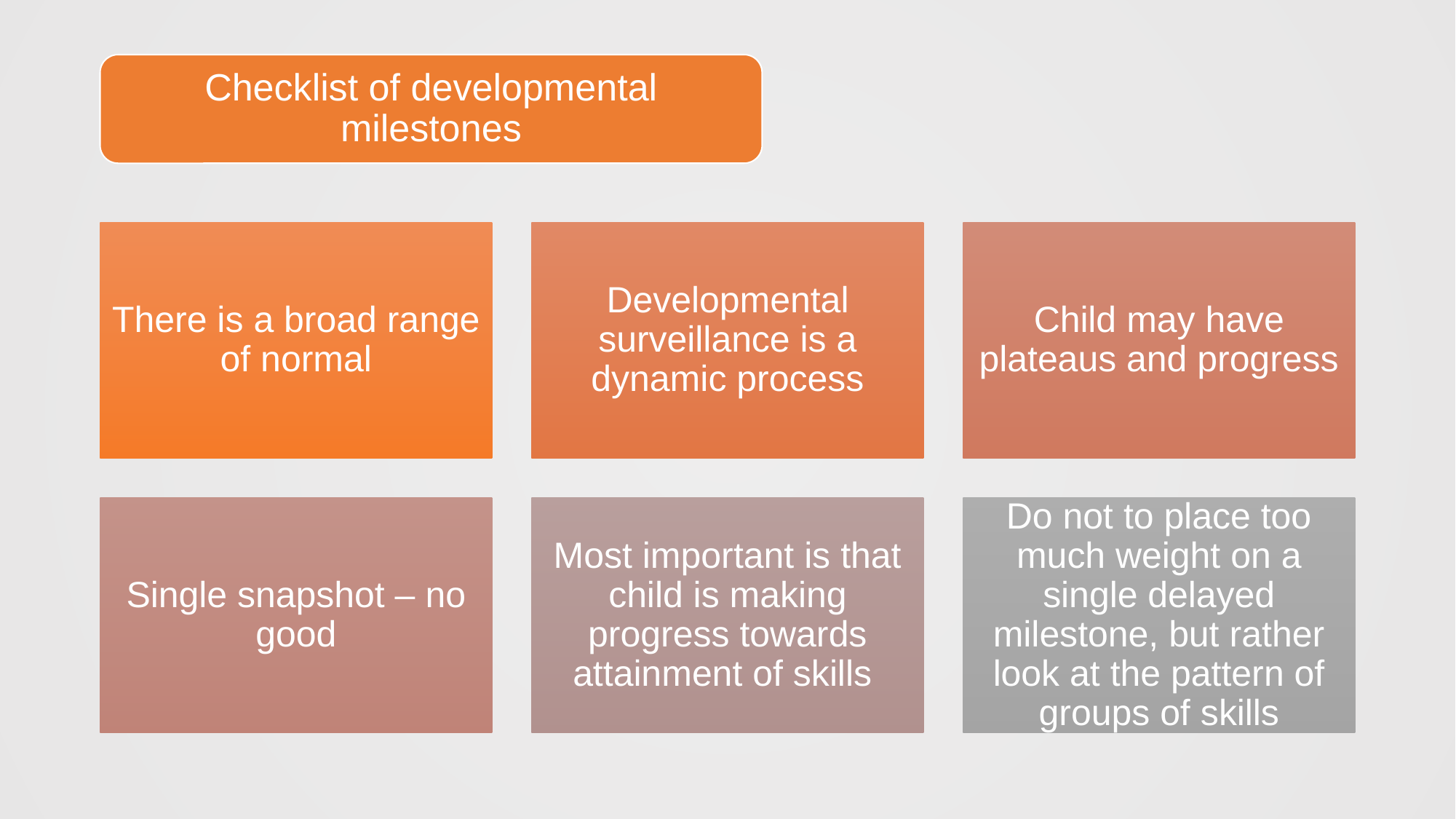

Checklist of developmental milestones
There is a broad range of normal
Developmental surveillance is a dynamic process
Child may have plateaus and progress
Single snapshot – no good
Most important is that child is making progress towards attainment of skills
Do not to place too much weight on a single delayed milestone, but rather look at the pattern of groups of skills